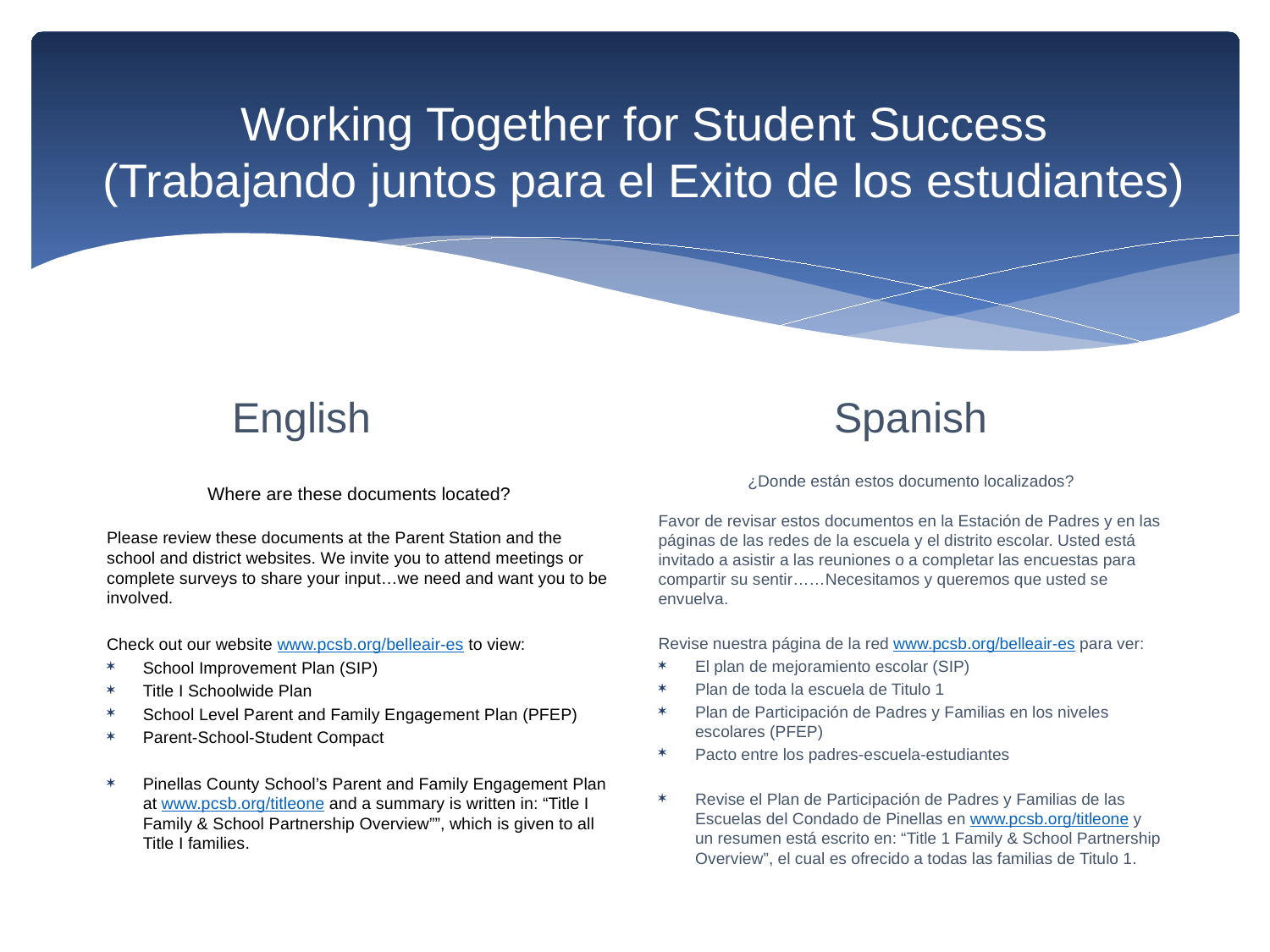

# Working Together for Student Success (Trabajando juntos para el Exito de los estudiantes)
Spanish
English
¿Donde están estos documento localizados?

Favor de revisar estos documentos en la Estación de Padres y en las páginas de las redes de la escuela y el distrito escolar. Usted está invitado a asistir a las reuniones o a completar las encuestas para compartir su sentir……Necesitamos y queremos que usted se envuelva.

Revise nuestra página de la red www.pcsb.org/belleair-es para ver:
El plan de mejoramiento escolar (SIP)
Plan de toda la escuela de Titulo 1
Plan de Participación de Padres y Familias en los niveles escolares (PFEP)
Pacto entre los padres-escuela-estudiantes

Revise el Plan de Participación de Padres y Familias de las Escuelas del Condado de Pinellas en www.pcsb.org/titleone y un resumen está escrito en: “Title 1 Family & School Partnership Overview”, el cual es ofrecido a todas las familias de Titulo 1.

Where are these documents located?

Please review these documents at the Parent Station and the school and district websites. We invite you to attend meetings or complete surveys to share your input…we need and want you to be involved.

Check out our website www.pcsb.org/belleair-es to view:
School Improvement Plan (SIP)
Title I Schoolwide Plan
School Level Parent and Family Engagement Plan (PFEP)
Parent-School-Student Compact

Pinellas County School’s Parent and Family Engagement Plan at www.pcsb.org/titleone and a summary is written in: “Title I Family & School Partnership Overview””, which is given to all Title I families.